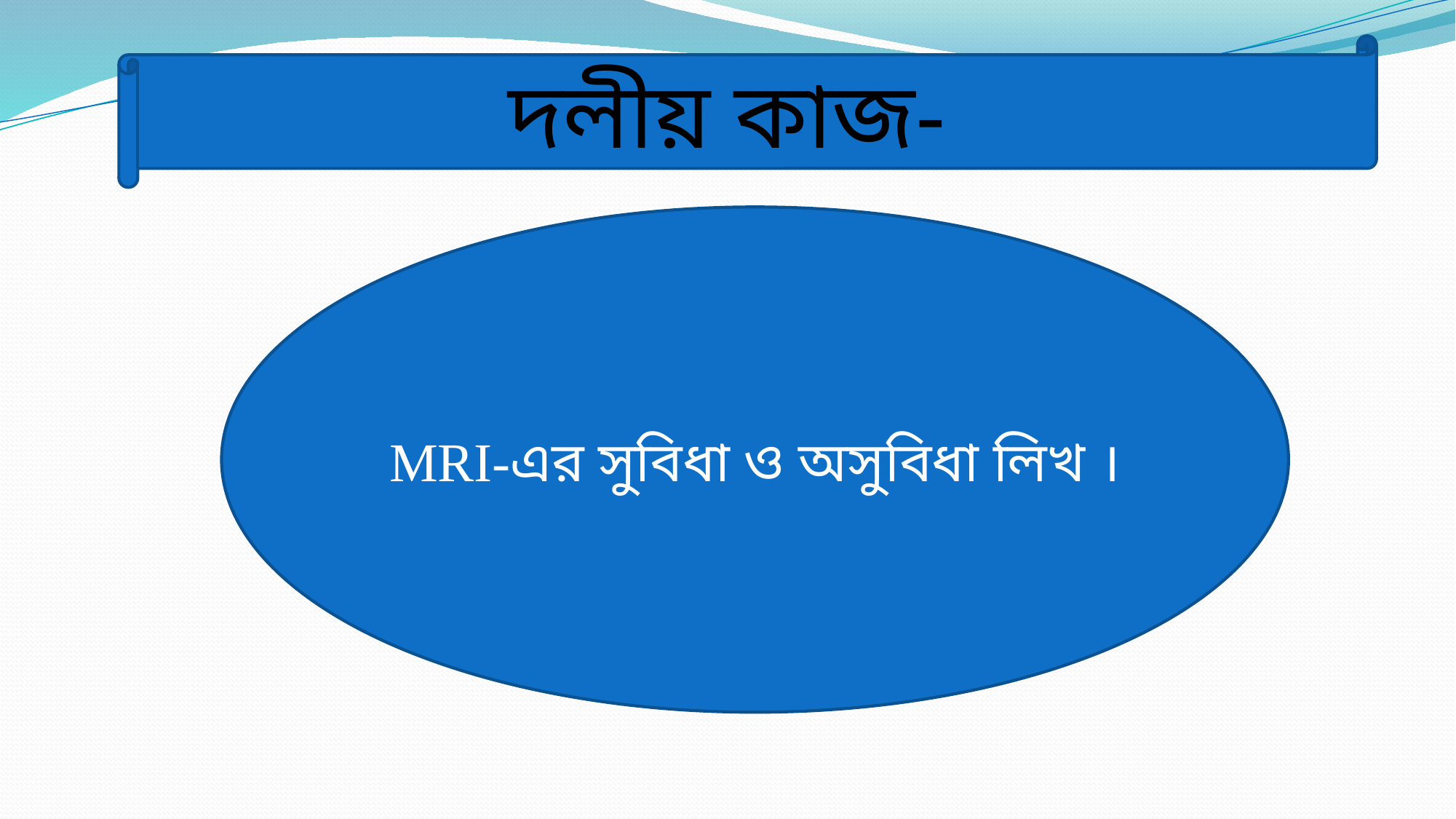

দলীয় কাজ-
MRI-এর সুবিধা ও অসুবিধা লিখ ।